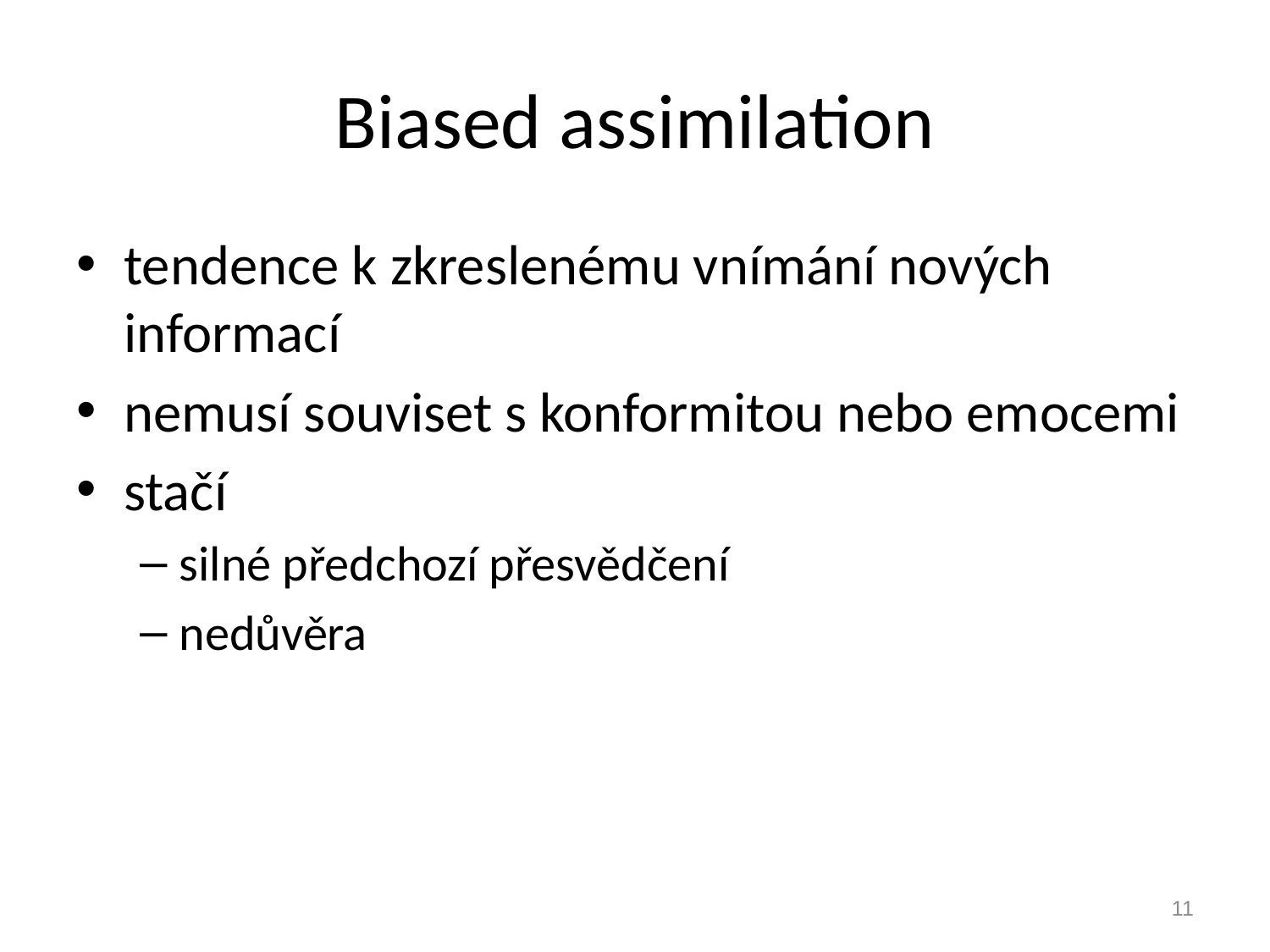

# Biased assimilation
tendence k zkreslenému vnímání nových informací
nemusí souviset s konformitou nebo emocemi
stačí
silné předchozí přesvědčení
nedůvěra
11